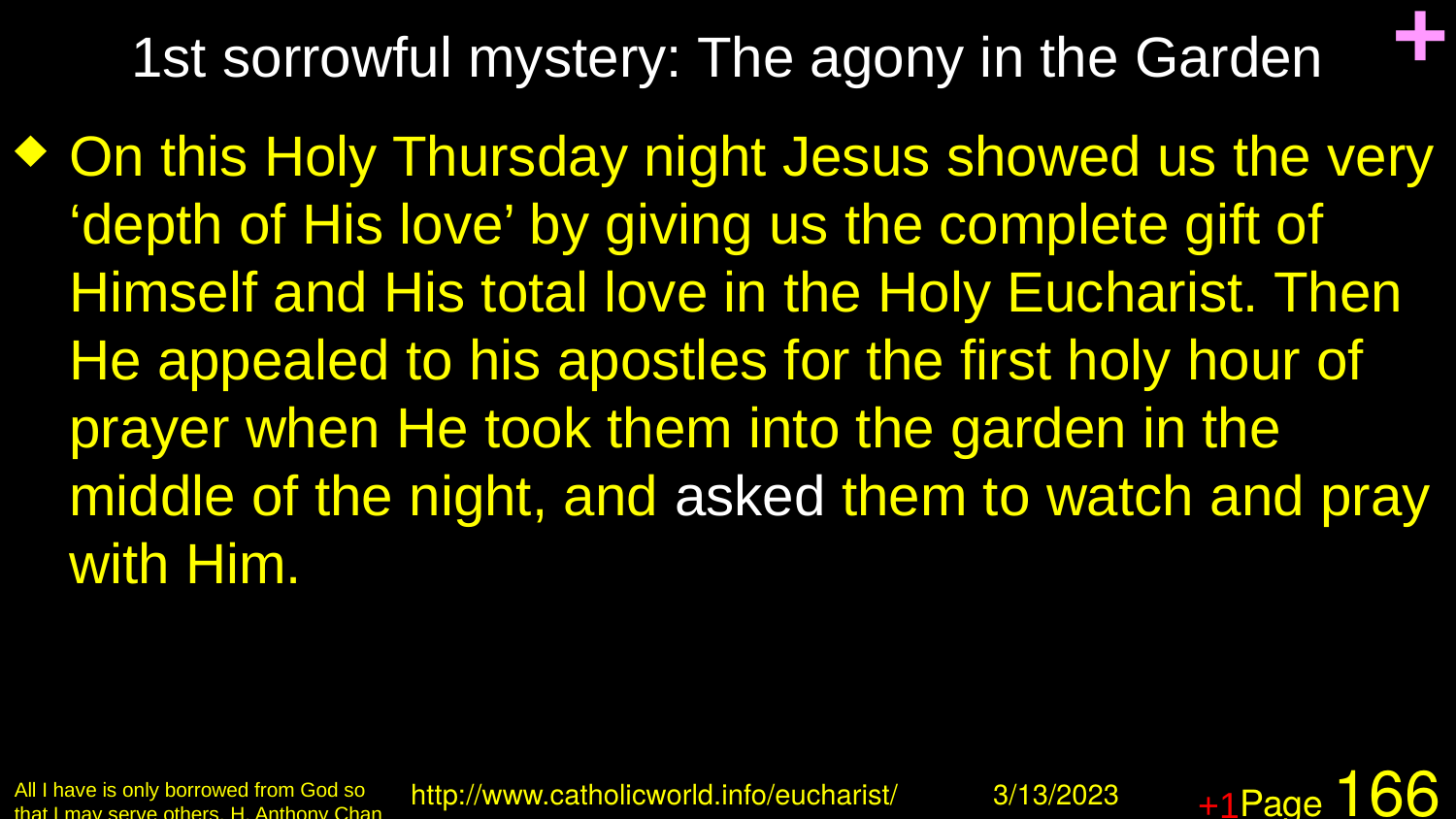

# 1st sorrowful mystery: The agony in the Garden
+
On this Holy Thursday night Jesus showed us the very ‘depth of His love’ by giving us the complete gift of Himself and His total love in the Holy Eucharist. Then He appealed to his apostles for the first holy hour of prayer when He took them into the garden in the middle of the night, and asked them to watch and pray with Him.
+1